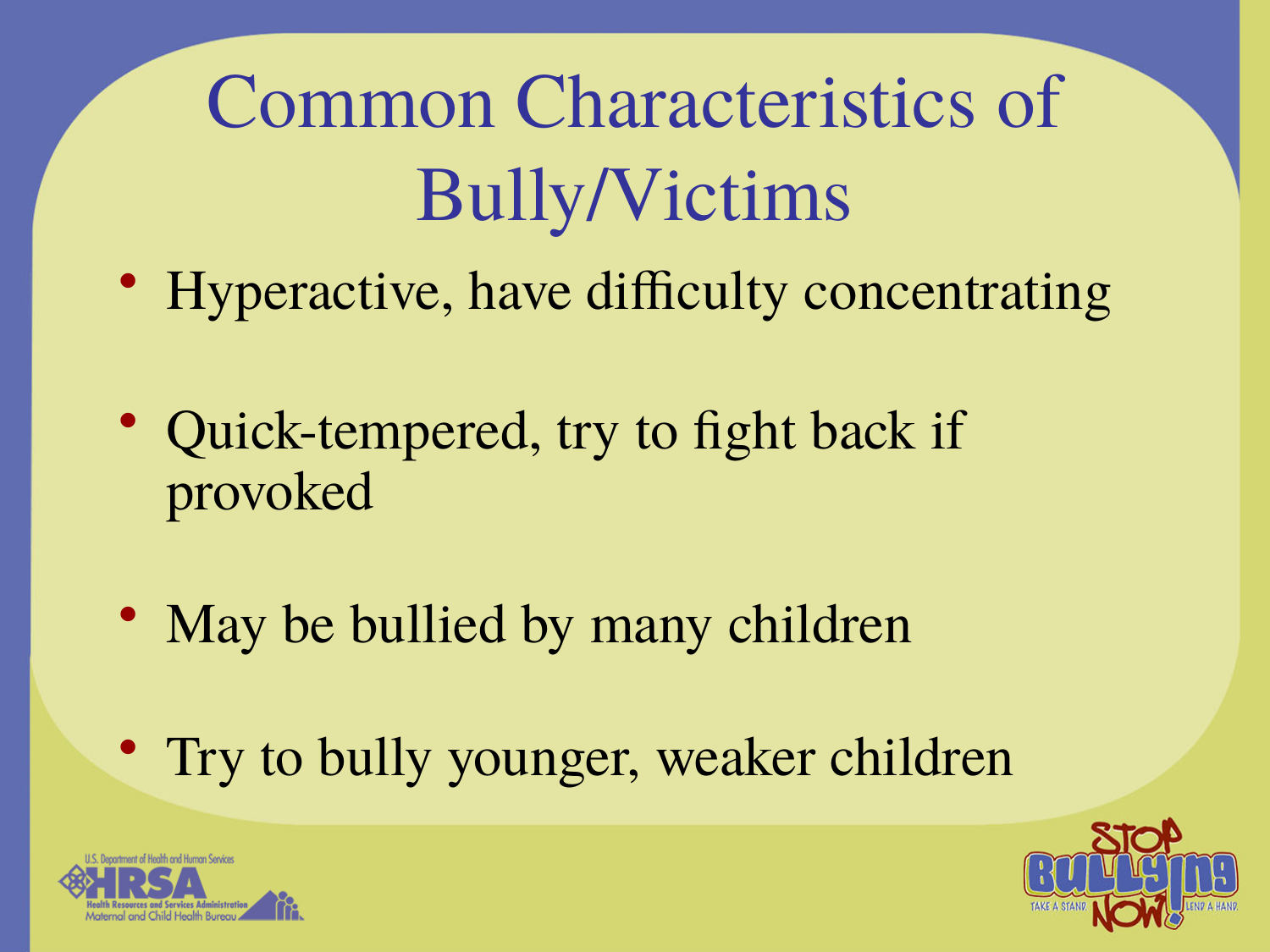

# Common Characteristics of Bully/Victims
Hyperactive, have difficulty concentrating
Quick-tempered, try to fight back if provoked
May be bullied by many children
Try to bully younger, weaker children